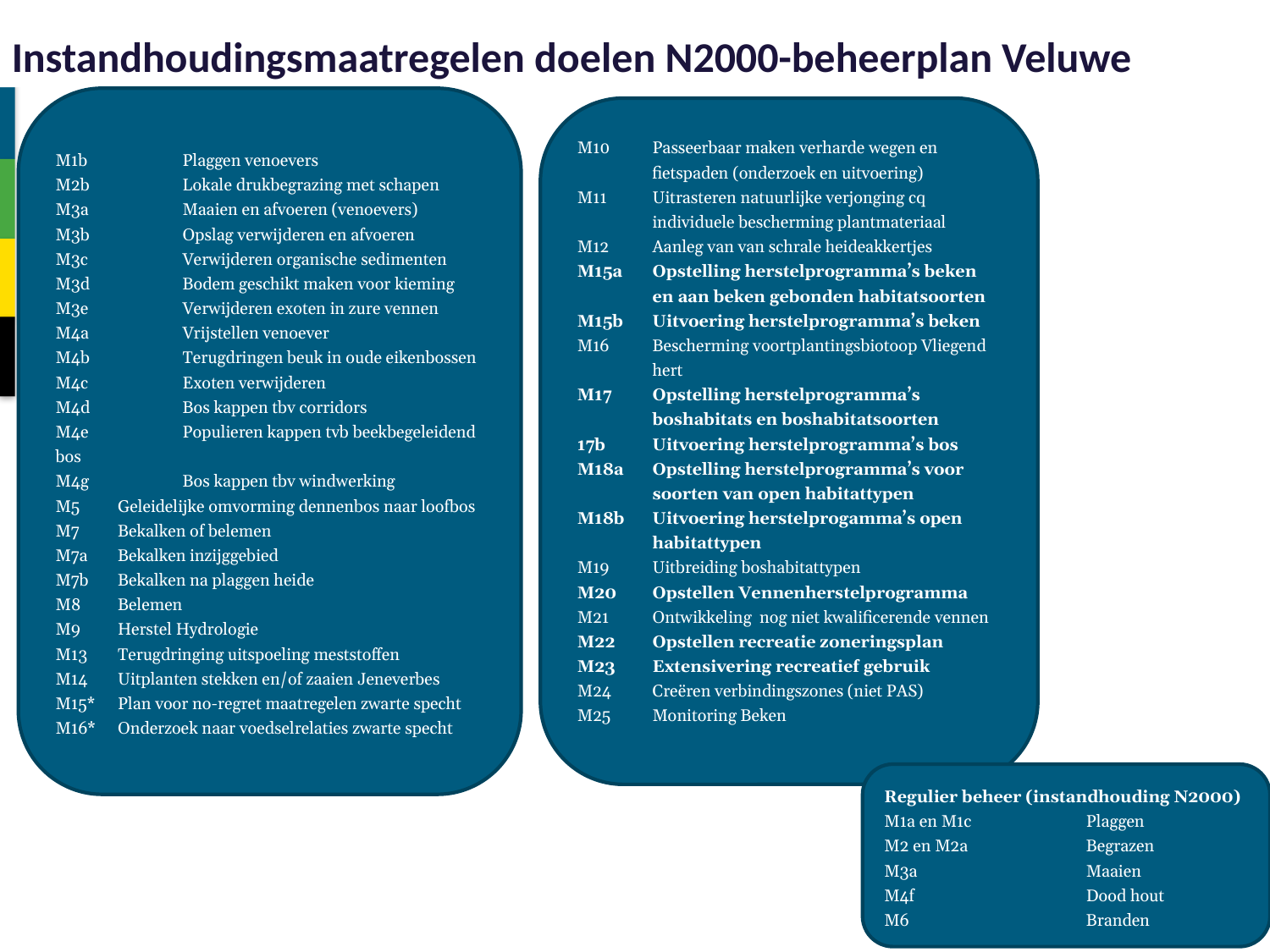

Instandhoudingsmaatregelen doelen N2000-beheerplan Veluwe
M1b	Plaggen venoevers
M2b	Lokale drukbegrazing met schapen
M3a	Maaien en afvoeren (venoevers)
M3b	Opslag verwijderen en afvoeren
M3c	Verwijderen organische sedimenten
M3d	Bodem geschikt maken voor kieming
M3e	Verwijderen exoten in zure vennen
M4a	Vrijstellen venoever
M4b	Terugdringen beuk in oude eikenbossen
M4c	Exoten verwijderen
M4d	Bos kappen tbv corridors
M4e	Populieren kappen tvb beekbegeleidend bos
M4g	Bos kappen tbv windwerking
M5	Geleidelijke omvorming dennenbos naar loofbos
M7	Bekalken of belemen
M7a	Bekalken inzijggebied
M7b	Bekalken na plaggen heide
M8	Belemen
M9	Herstel Hydrologie
M13	Terugdringing uitspoeling meststoffen
M14	Uitplanten stekken en/of zaaien Jeneverbes
M15*	Plan voor no-regret maatregelen zwarte specht
M16*	Onderzoek naar voedselrelaties zwarte specht
M10	Passeerbaar maken verharde wegen en fietspaden (onderzoek en uitvoering)
M11	Uitrasteren natuurlijke verjonging cq individuele bescherming plantmateriaal
M12	Aanleg van van schrale heideakkertjes
M15a	Opstelling herstelprogramma’s beken en aan beken gebonden habitatsoorten
M15b	Uitvoering herstelprogramma’s beken
M16	Bescherming voortplantingsbiotoop Vliegend hert
M17	Opstelling herstelprogramma’s boshabitats en boshabitatsoorten
17b	Uitvoering herstelprogramma’s bos
M18a	Opstelling herstelprogramma’s voor soorten van open habitattypen
M18b	Uitvoering herstelprogamma’s open habitattypen
M19	Uitbreiding boshabitattypen
M20	Opstellen Vennenherstelprogramma
M21	Ontwikkeling  nog niet kwalificerende vennen
M22	Opstellen recreatie zoneringsplan
M23	Extensivering recreatief gebruik
M24	Creëren verbindingszones (niet PAS)
M25	Monitoring Beken

Regulier beheer (instandhouding N2000)
M1a en M1c 	Plaggen
M2 en M2a	Begrazen
M3a		Maaien
M4f		Dood hout
M6		Branden
4